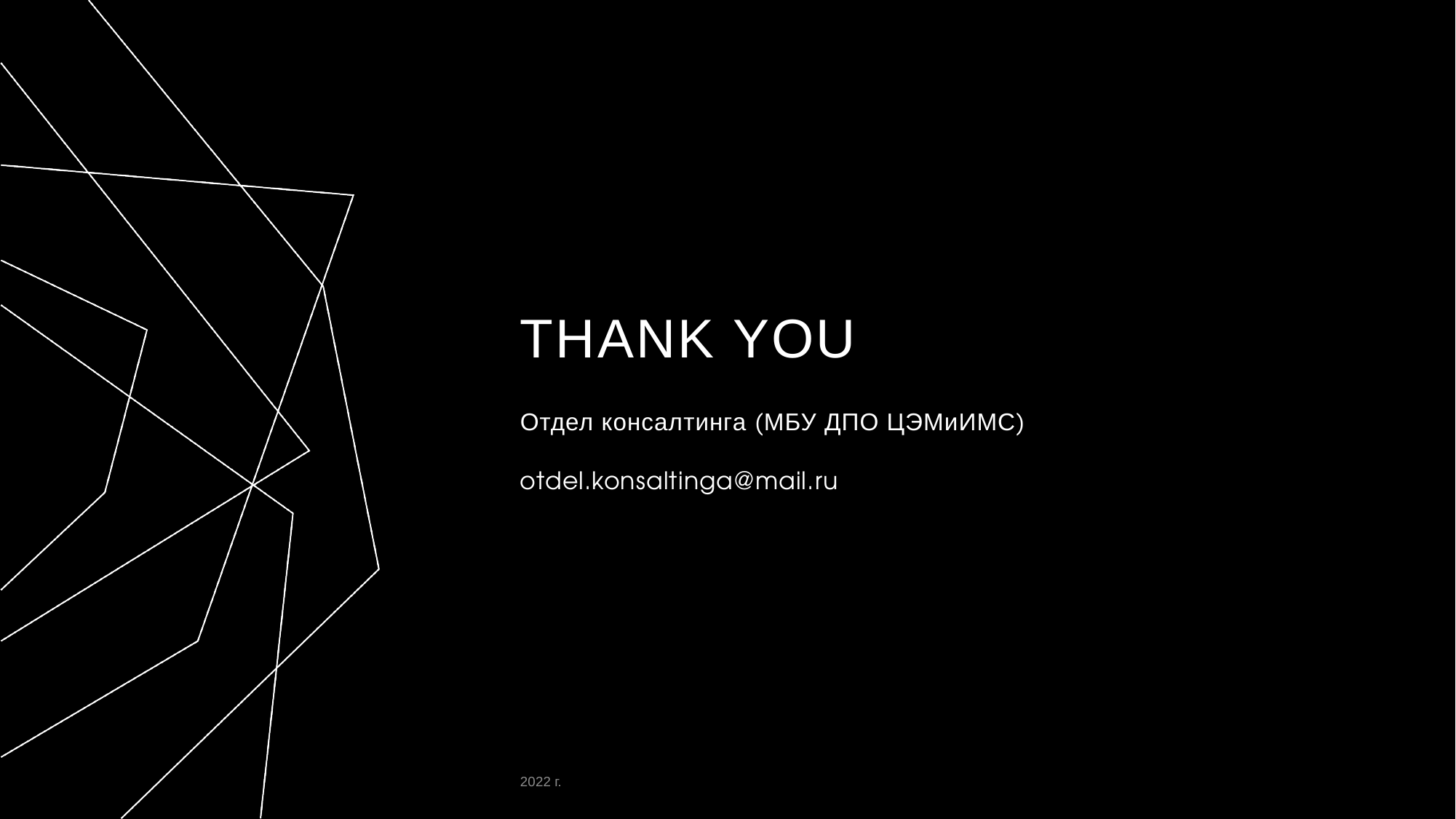

# THANK YOU
Отдел консалтинга (МБУ ДПО ЦЭМиИМС)
otdel.konsaltinga@mail.ru
2022 г.